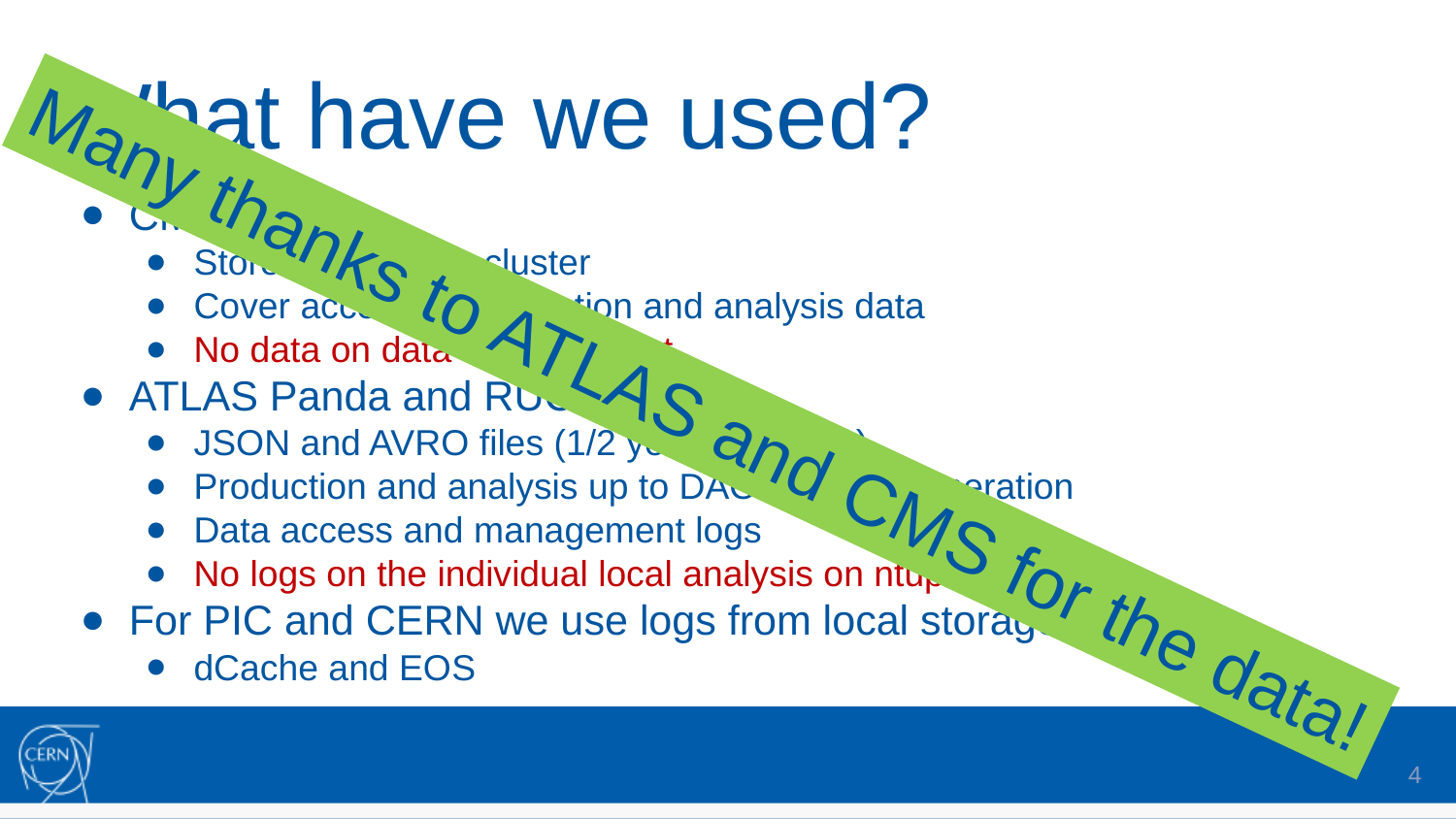

# What have we used?
CMS logs
Stored in a Spark cluster
Cover access to production and analysis data
No data on data management
ATLAS Panda and RUCIO logs
JSON and AVRO files (1/2 year on laptop)
Production and analysis up to DAOD/ntuple generation
Data access and management logs
No logs on the individual local analysis on ntuples
For PIC and CERN we use logs from local storage systems
dCache and EOS
Many thanks to ATLAS and CMS for the data!
4